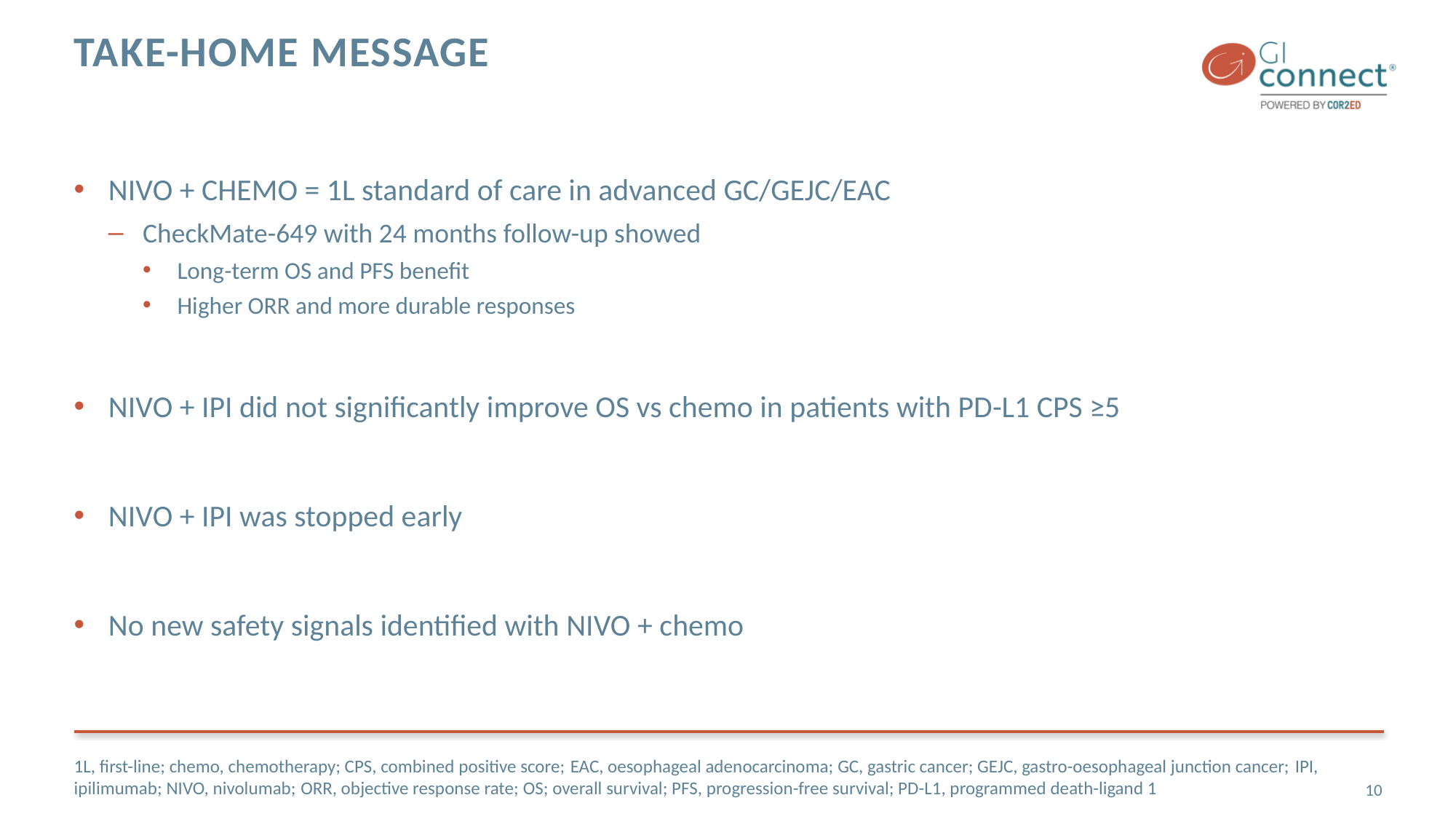

# TAKE-HOME MESSAGE
NIVO + CHEMO = 1L standard of care in advanced GC/GEJC/EAC
CheckMate-649 with 24 months follow-up showed
Long-term OS and PFS benefit
Higher ORR and more durable responses

NIVO + IPI did not significantly improve OS vs chemo in patients with PD-L1 CPS ≥5

NIVO + IPI was stopped early

No new safety signals identified with NIVO + chemo
1L, first-line; chemo, chemotherapy; CPS, combined positive score; EAC, oesophageal adenocarcinoma; GC, gastric cancer; GEJC, gastro-oesophageal junction cancer; IPI, ipilimumab; NIVO, nivolumab; ORR, objective response rate; OS; overall survival; PFS, progression-free survival; PD-L1, programmed death-ligand 1
10